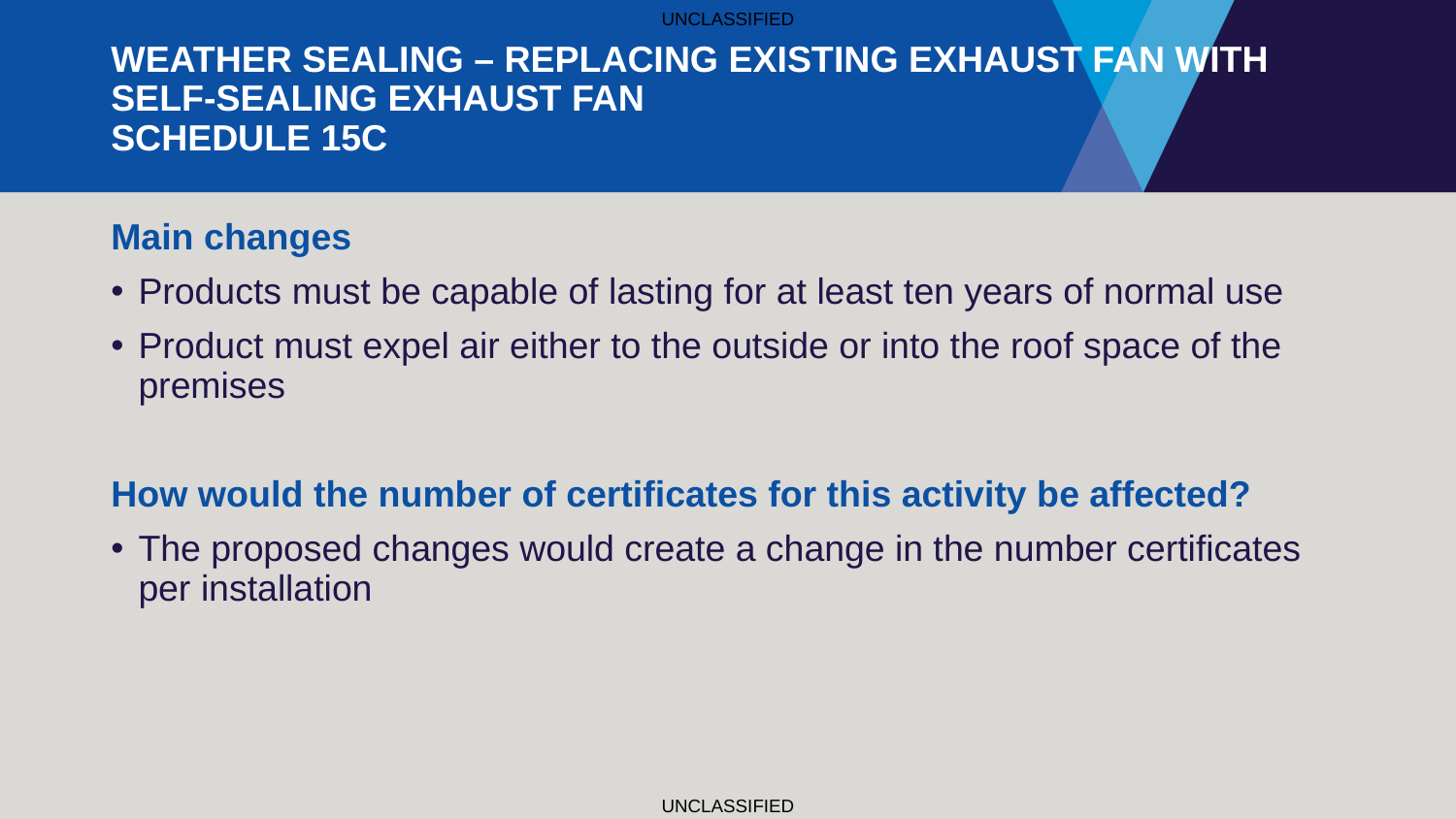

# Weather Sealing – Replacing Existing Exhaust Fan with Self-Sealing Exhaust Fan Schedule 15C
Main changes
Products must be capable of lasting for at least ten years of normal use
Product must expel air either to the outside or into the roof space of the premises

How would the number of certificates for this activity be affected?
The proposed changes would create a change in the number certificates per installation